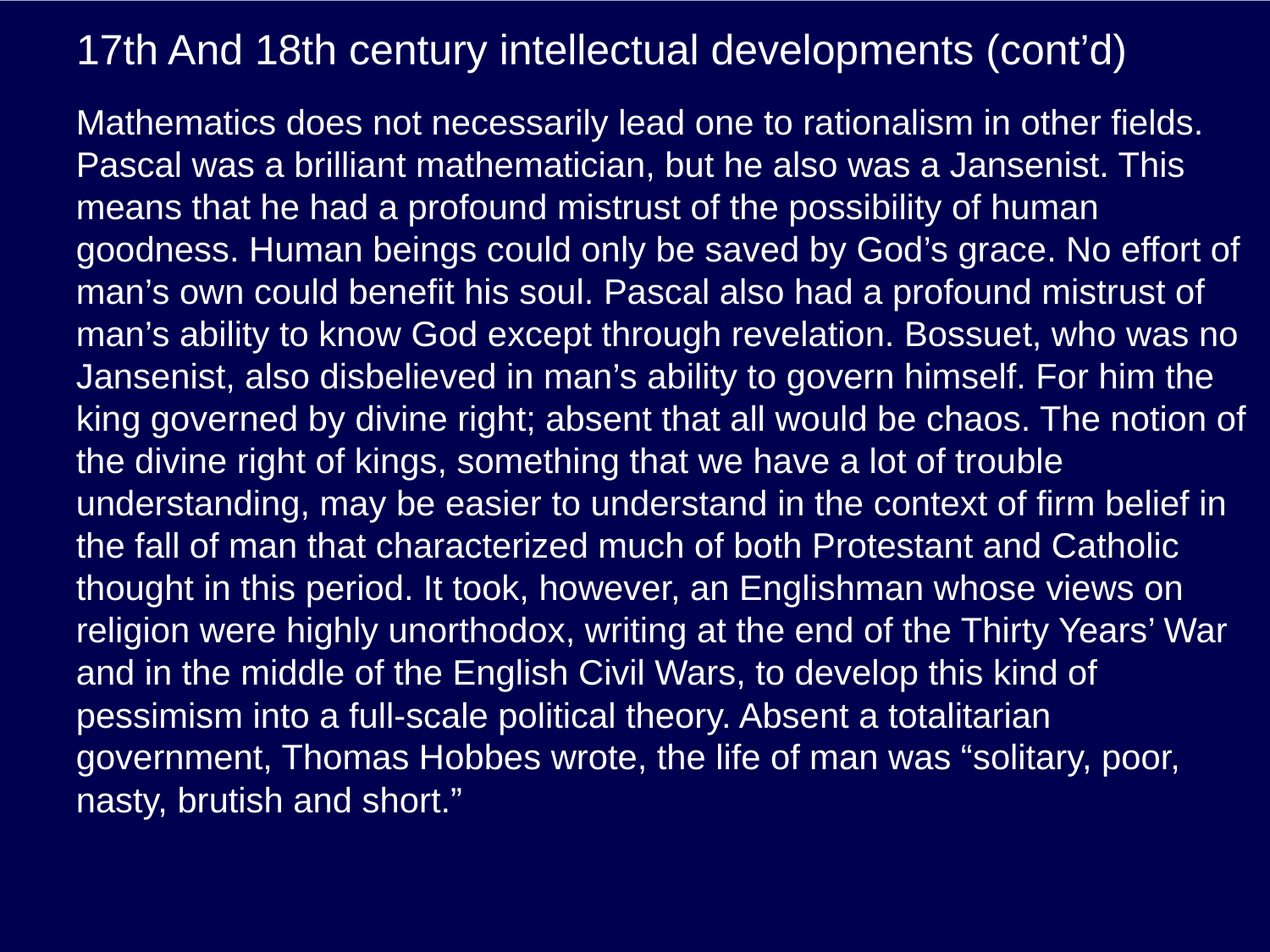

# 17th And 18th century intellectual developments (cont’d)
Mathematics does not necessarily lead one to rationalism in other fields. Pascal was a brilliant mathematician, but he also was a Jansenist. This means that he had a profound mistrust of the possibility of human goodness. Human beings could only be saved by God’s grace. No effort of man’s own could benefit his soul. Pascal also had a profound mistrust of man’s ability to know God except through revelation. Bossuet, who was no Jansenist, also disbelieved in man’s ability to govern himself. For him the king governed by divine right; absent that all would be chaos. The notion of the divine right of kings, something that we have a lot of trouble understanding, may be easier to understand in the context of firm belief in the fall of man that characterized much of both Protestant and Catholic thought in this period. It took, however, an Englishman whose views on religion were highly unorthodox, writing at the end of the Thirty Years’ War and in the middle of the English Civil Wars, to develop this kind of pessimism into a full-scale political theory. Absent a totalitarian government, Thomas Hobbes wrote, the life of man was “solitary, poor, nasty, brutish and short.”